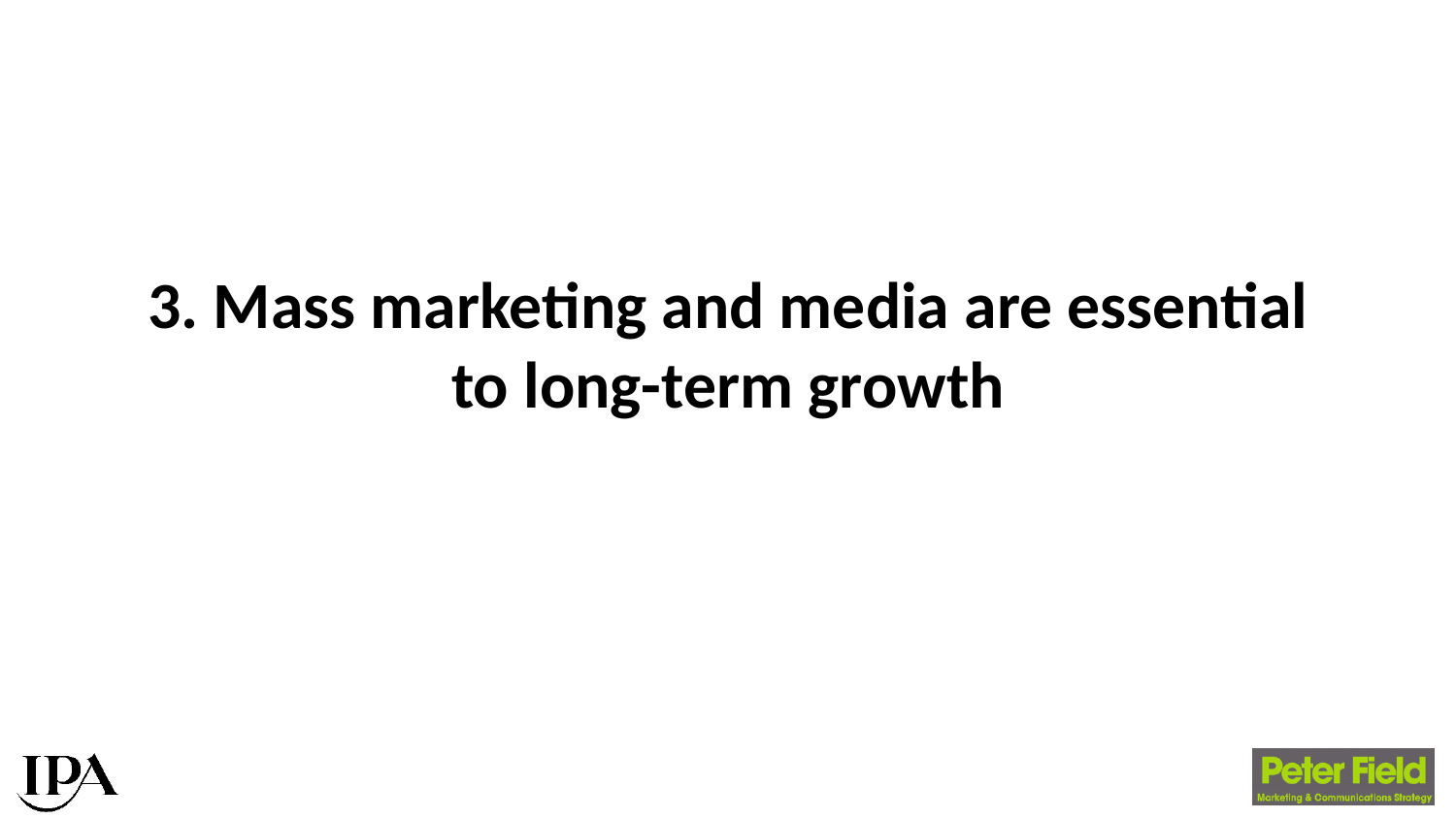

# 3. Mass marketing and media are essential to long-term growth